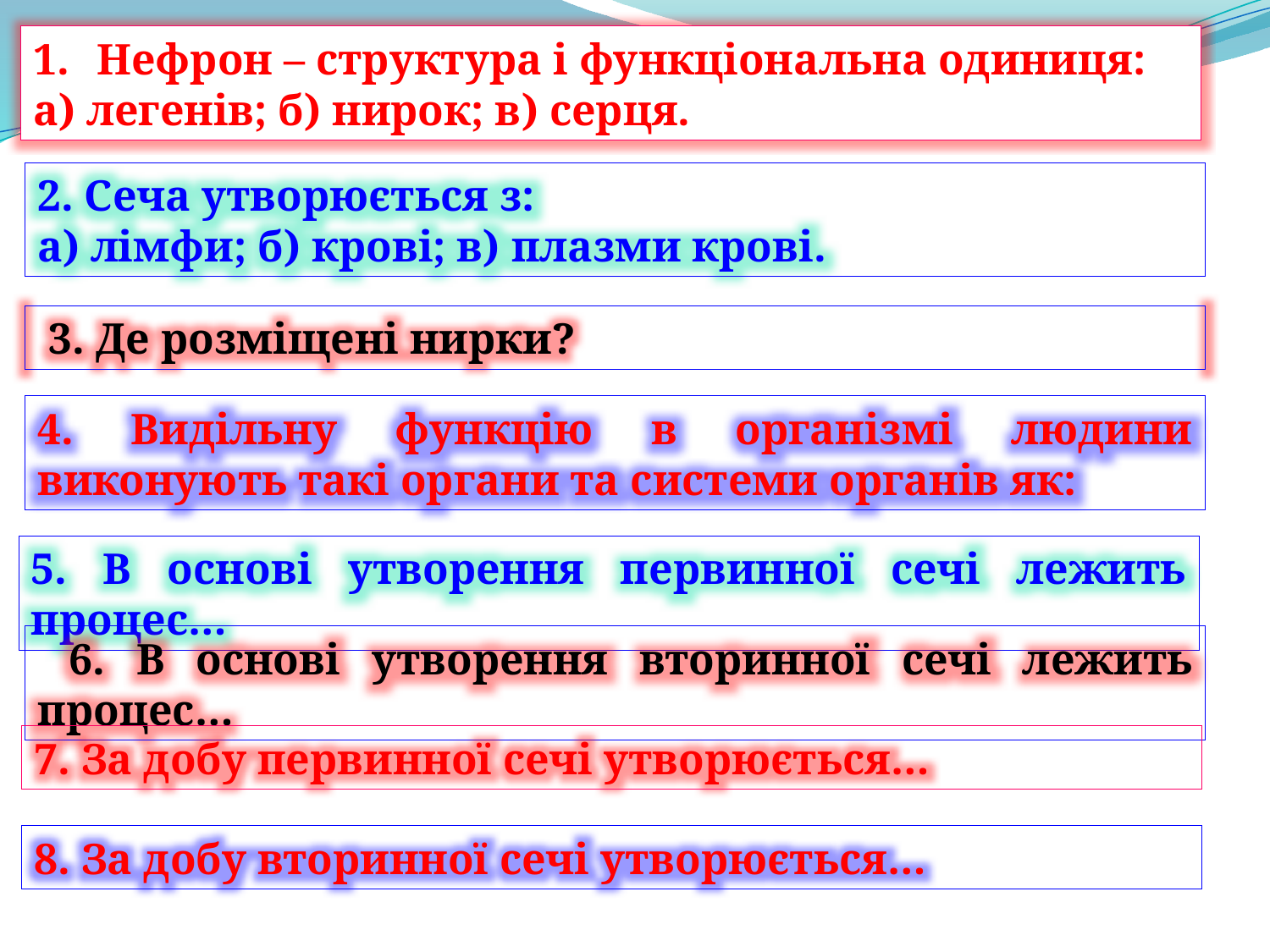

Нефрон – структура і функціональна одиниця:
а) легенів; б) нирок; в) серця.
2. Сеча утворюється з:
а) лімфи; б) крові; в) плазми крові.
 3. Де розміщені нирки?
4. Видільну функцію в організмі людини виконують такі органи та системи органів як:
5. В основі утворення первинної сечі лежить процес…
 6. В основі утворення вторинної сечі лежить процес…
7. За добу первинної сечі утворюється…
8. За добу вторинної сечі утворюється…